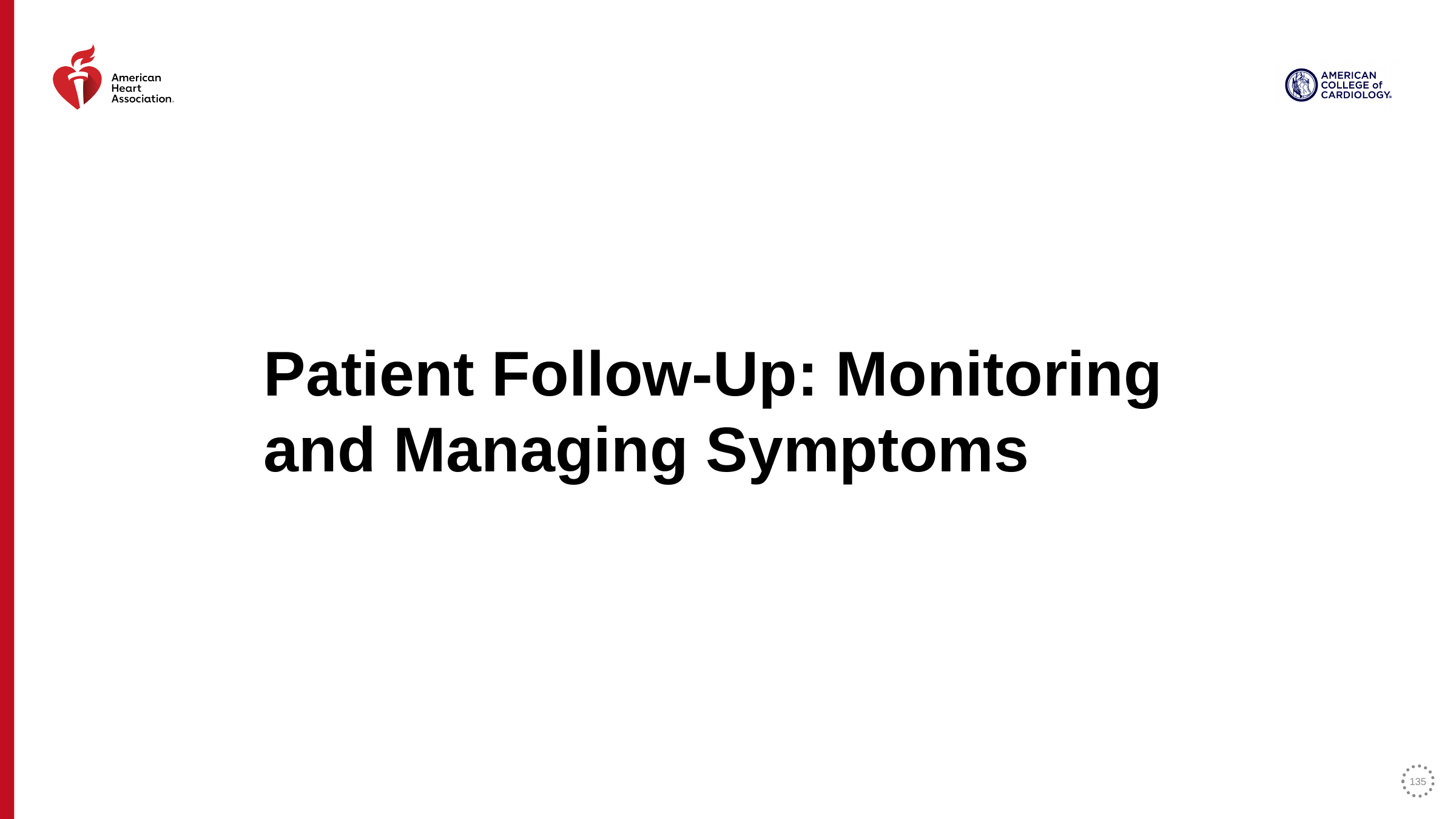

Patient Follow-Up: Monitoring and Managing Symptoms
135